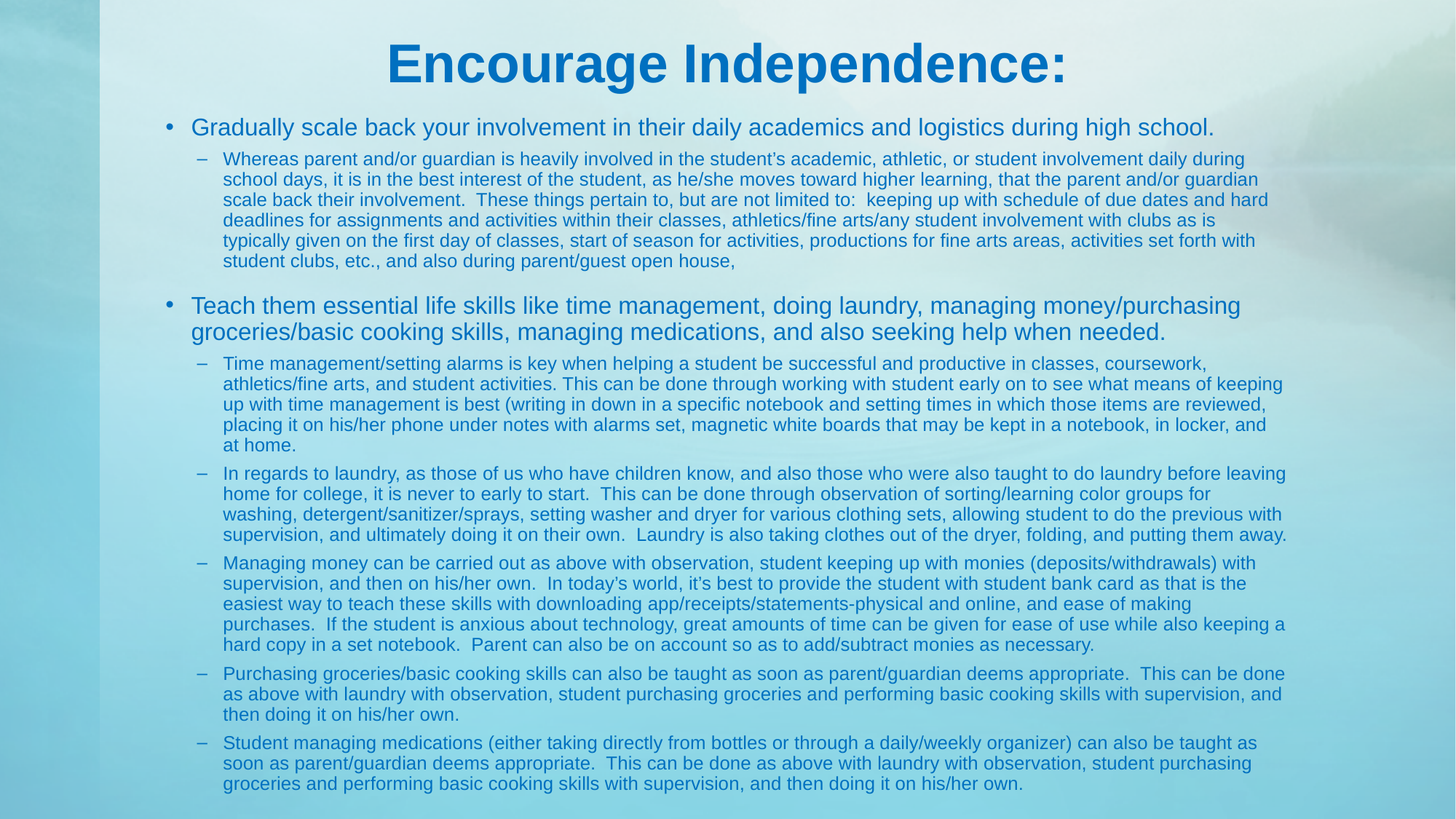

# Encourage Independence:
Gradually scale back your involvement in their daily academics and logistics during high school.
Whereas parent and/or guardian is heavily involved in the student’s academic, athletic, or student involvement daily during school days, it is in the best interest of the student, as he/she moves toward higher learning, that the parent and/or guardian scale back their involvement.  These things pertain to, but are not limited to:  keeping up with schedule of due dates and hard deadlines for assignments and activities within their classes, athletics/fine arts/any student involvement with clubs as is typically given on the first day of classes, start of season for activities, productions for fine arts areas, activities set forth with student clubs, etc., and also during parent/guest open house,
Teach them essential life skills like time management, doing laundry, managing money/purchasing groceries/basic cooking skills, managing medications, and also seeking help when needed.
Time management/setting alarms is key when helping a student be successful and productive in classes, coursework, athletics/fine arts, and student activities. This can be done through working with student early on to see what means of keeping up with time management is best (writing in down in a specific notebook and setting times in which those items are reviewed, placing it on his/her phone under notes with alarms set, magnetic white boards that may be kept in a notebook, in locker, and at home.
In regards to laundry, as those of us who have children know, and also those who were also taught to do laundry before leaving home for college, it is never to early to start.  This can be done through observation of sorting/learning color groups for washing, detergent/sanitizer/sprays, setting washer and dryer for various clothing sets, allowing student to do the previous with supervision, and ultimately doing it on their own.  Laundry is also taking clothes out of the dryer, folding, and putting them away.
Managing money can be carried out as above with observation, student keeping up with monies (deposits/withdrawals) with supervision, and then on his/her own.  In today’s world, it’s best to provide the student with student bank card as that is the easiest way to teach these skills with downloading app/receipts/statements-physical and online, and ease of making purchases.  If the student is anxious about technology, great amounts of time can be given for ease of use while also keeping a hard copy in a set notebook.  Parent can also be on account so as to add/subtract monies as necessary.
Purchasing groceries/basic cooking skills can also be taught as soon as parent/guardian deems appropriate.  This can be done as above with laundry with observation, student purchasing groceries and performing basic cooking skills with supervision, and then doing it on his/her own.
Student managing medications (either taking directly from bottles or through a daily/weekly organizer) can also be taught as soon as parent/guardian deems appropriate.  This can be done as above with laundry with observation, student purchasing groceries and performing basic cooking skills with supervision, and then doing it on his/her own.